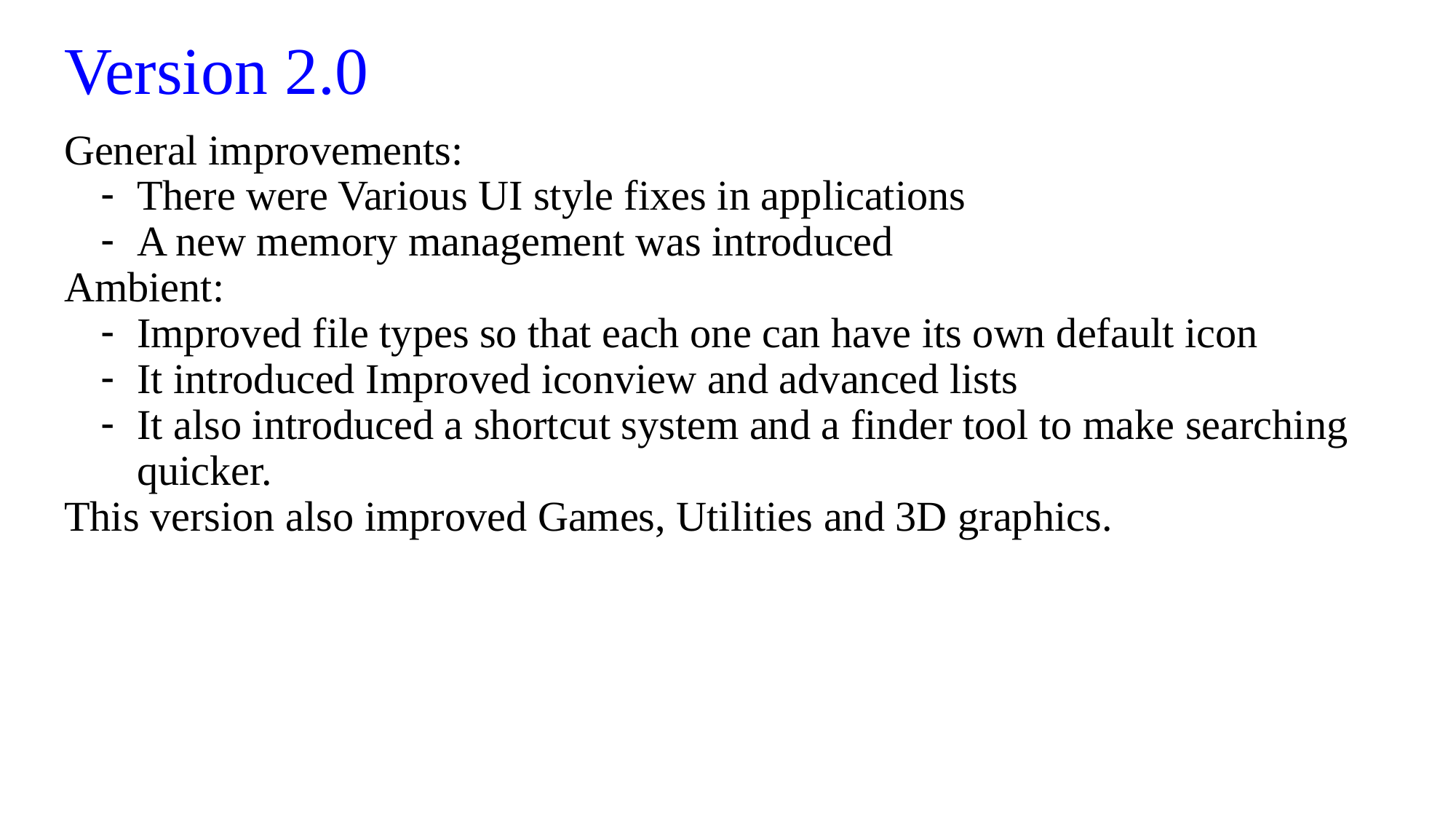

# Version 2.0
General improvements:
There were Various UI style fixes in applications
A new memory management was introduced
Ambient:
Improved file types so that each one can have its own default icon
It introduced Improved iconview and advanced lists
It also introduced a shortcut system and a finder tool to make searching quicker.
This version also improved Games, Utilities and 3D graphics.